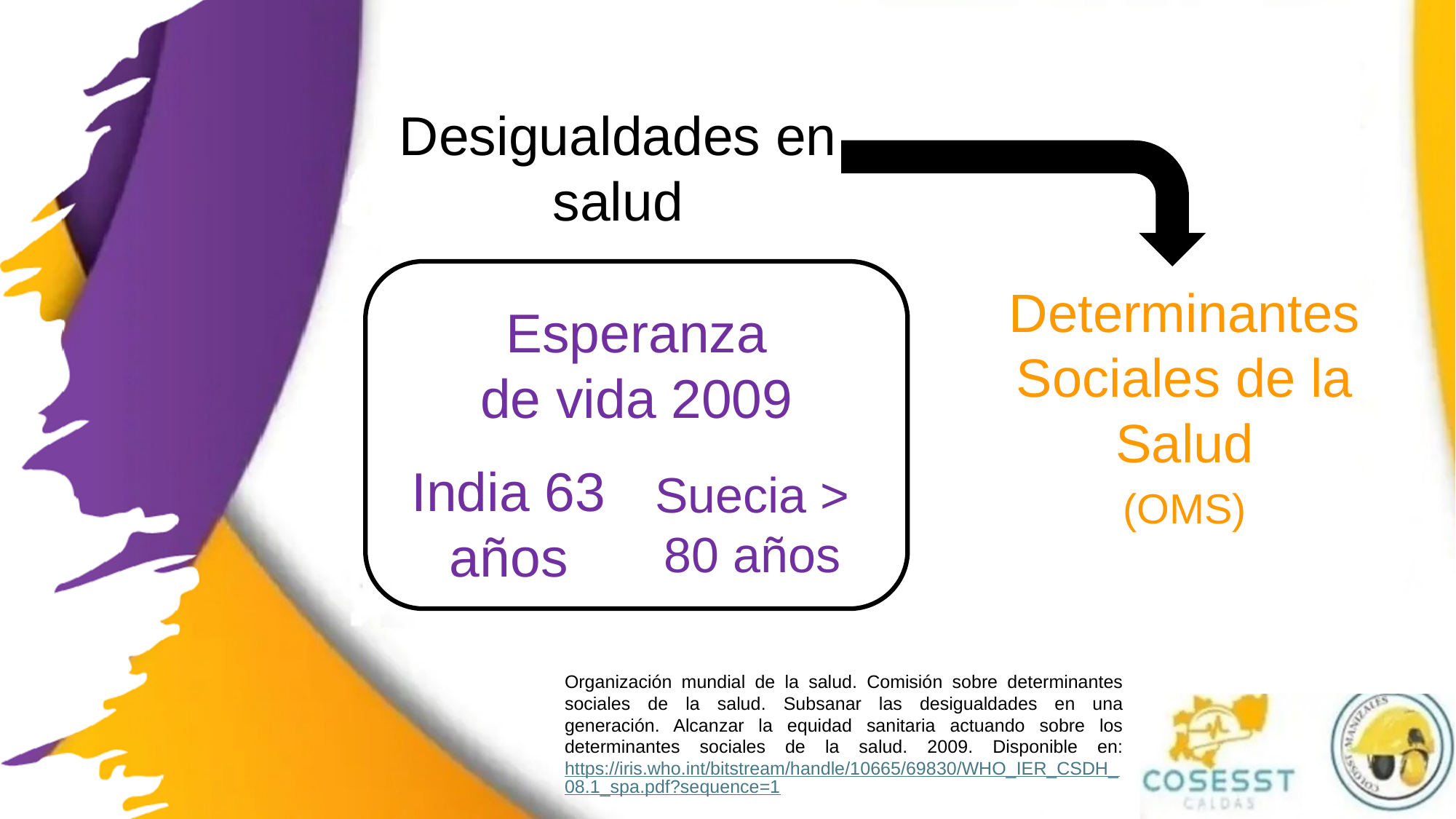

Desigualdades en salud

Determinantes Sociales de la Salud
(OMS)
Esperanza de vida 2009
India 63 años
Suecia > 80 años
Organización mundial de la salud. Comisión sobre determinantes sociales de la salud. Subsanar las desigualdades en una generación. Alcanzar la equidad sanitaria actuando sobre los determinantes sociales de la salud. 2009. Disponible en: https://iris.who.int/bitstream/handle/10665/69830/WHO_IER_CSDH_08.1_spa.pdf?sequence=1